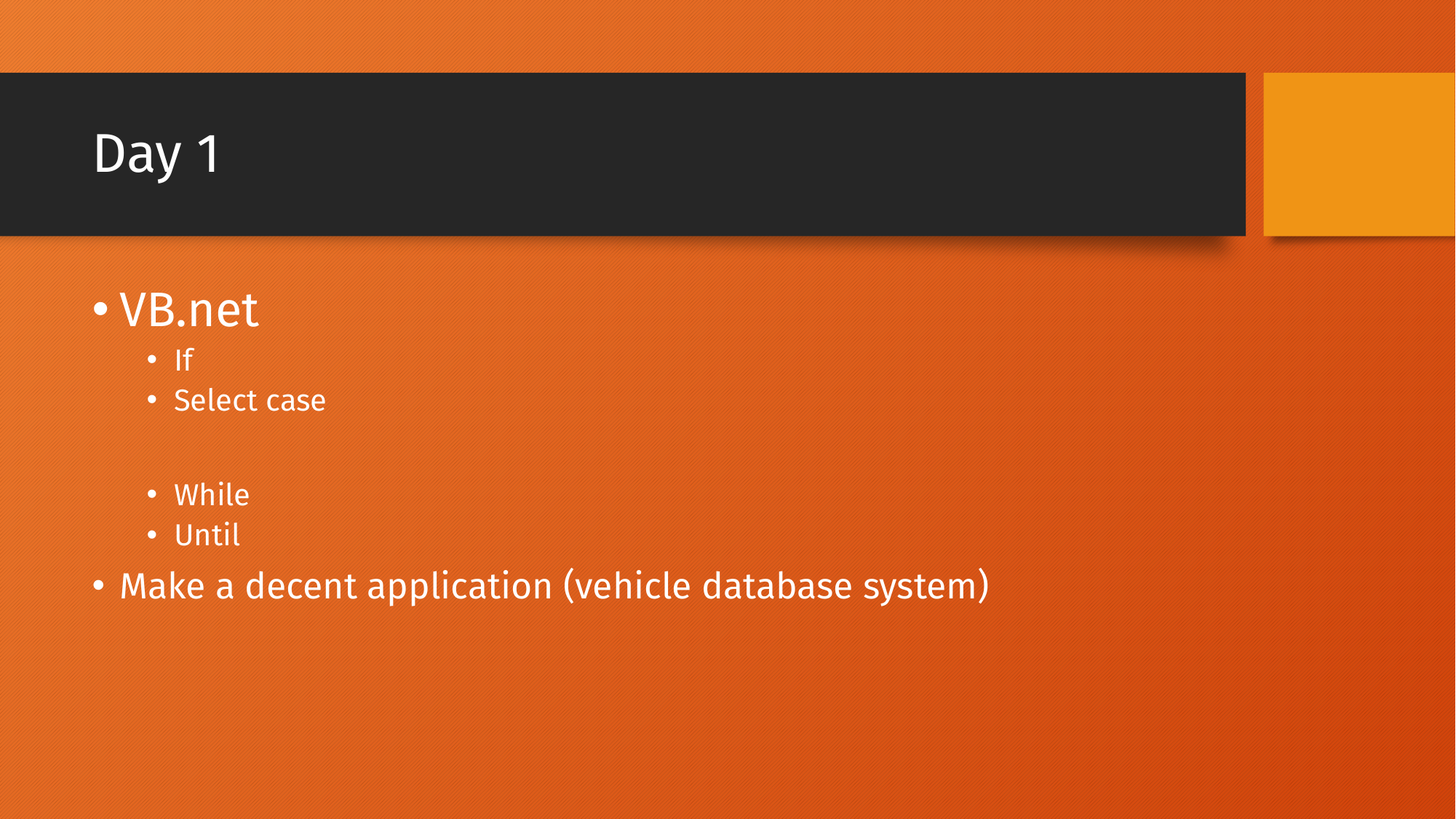

# Day 1
VB.net
If
Select case

While
Until
Make a decent application (vehicle database system)